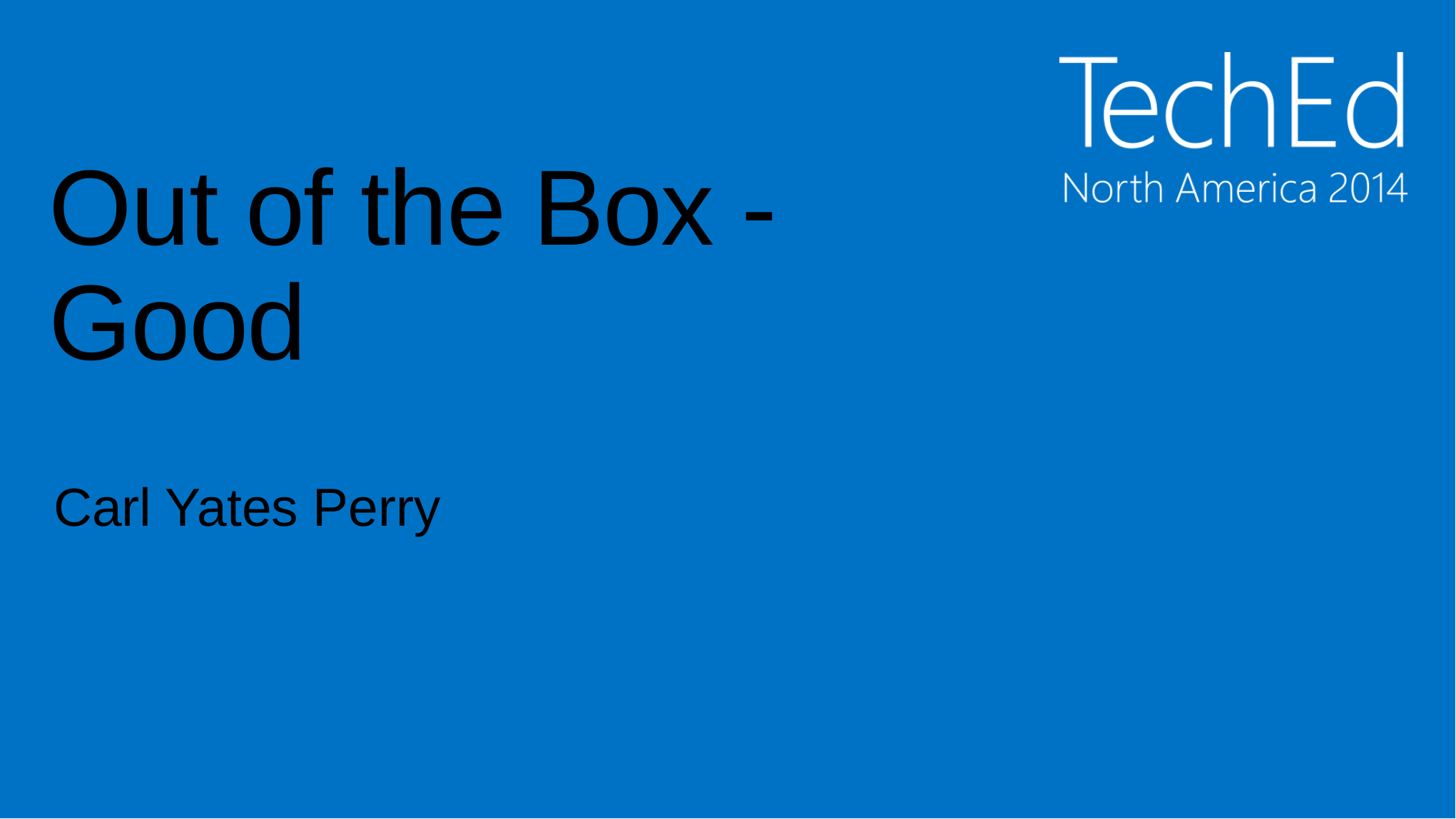

# Out of the Box - Good
Carl Yates Perry